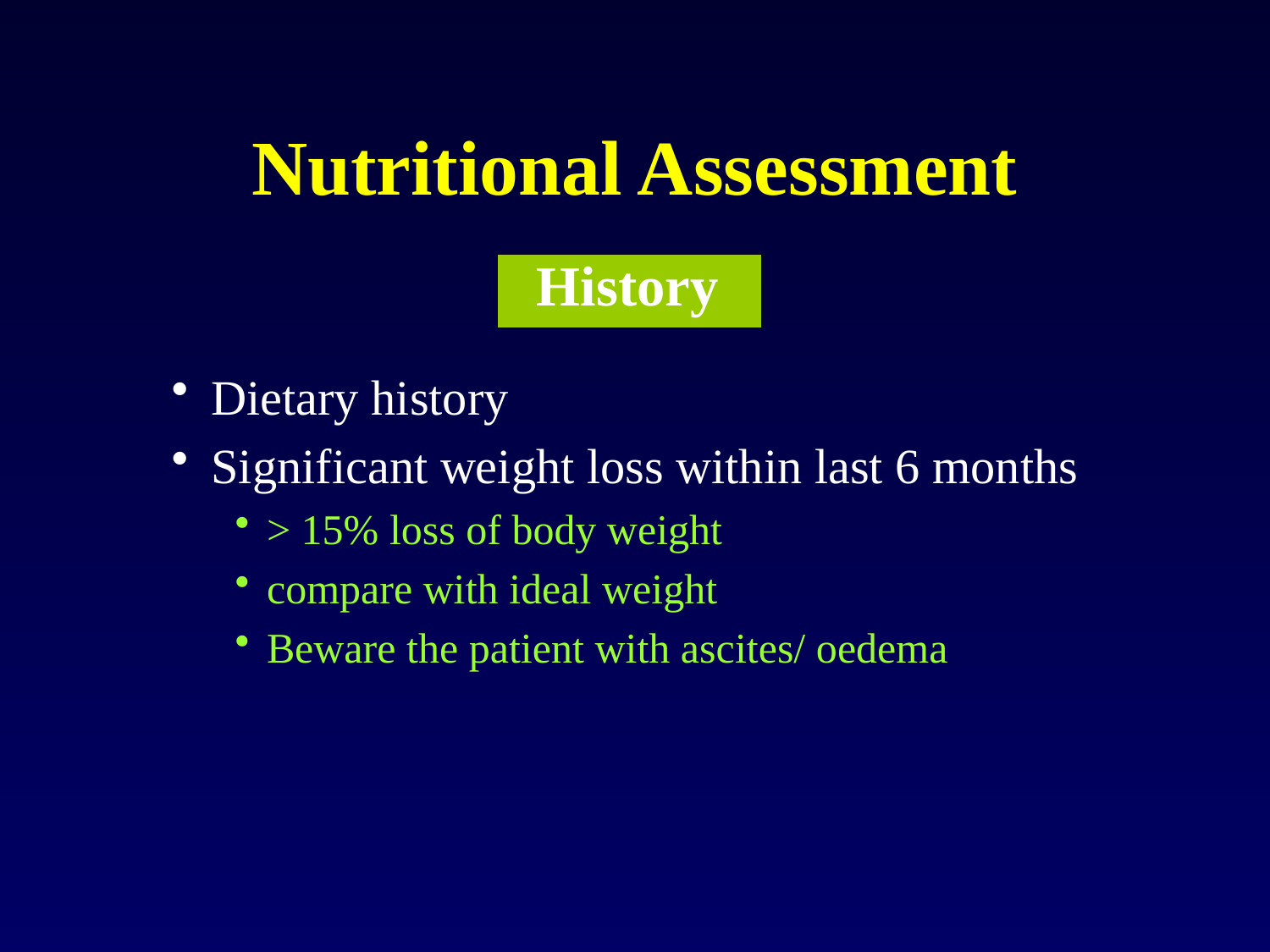

# Nutritional Assessment
History

Dietary history
Significant weight loss within last 6 months
> 15% loss of body weight
compare with ideal weight
Beware the patient with ascites/ oedema